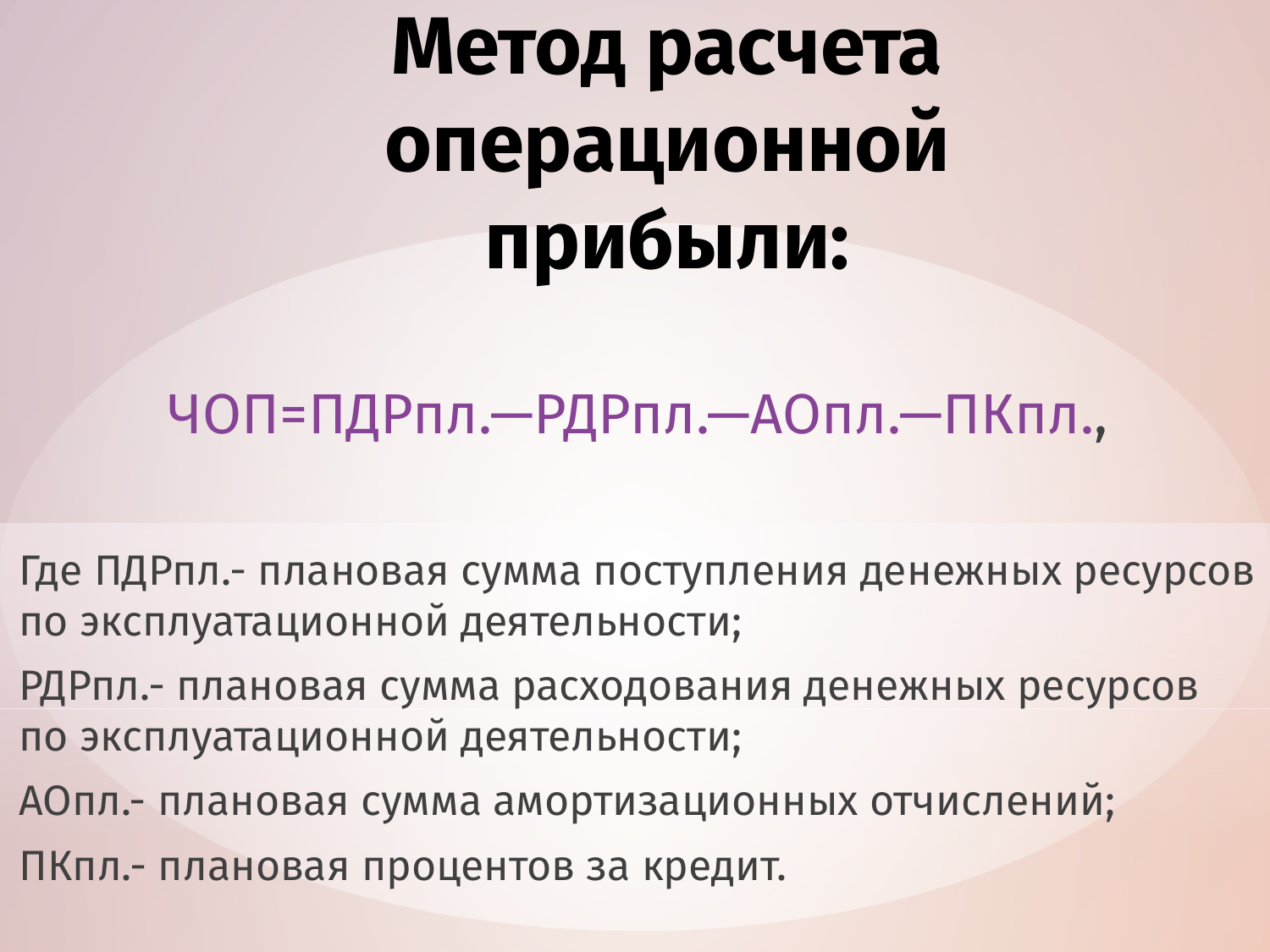

# Метод расчета операционной прибыли:

ЧОП=ПДРпл.—РДРпл.—АОпл.—ПКпл.,

Где ПДРпл.- плановая сумма поступления денежных ресурсов по эксплуатационной деятельности;
РДРпл.- плановая сумма расходования денежных ресурсов по эксплуатационной деятельности;
АОпл.- плановая сумма амортизационных отчислений;
ПКпл.- плановая процентов за кредит.